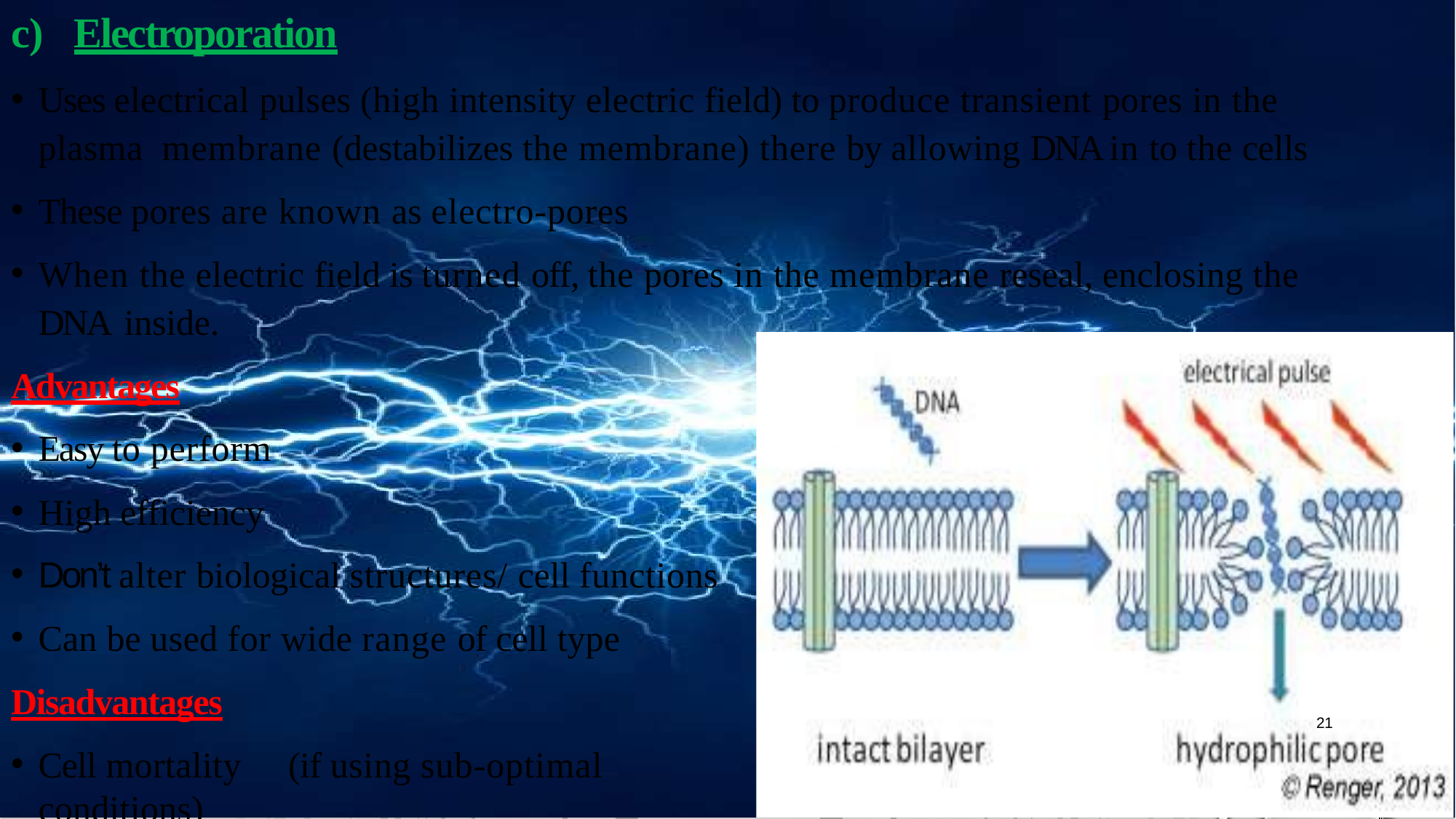

# c)	Electroporation
Uses electrical pulses (high intensity electric field) to produce transient pores in the plasma  membrane (destabilizes the membrane) there by allowing DNA in to the cells
These pores are known as electro-pores
When the electric field is turned off, the pores in the membrane reseal, enclosing the DNA  inside.
Advantages
Easy to perform
High efficiency
Don’t alter biological structures/ cell functions
Can be used for wide range of cell type

Disadvantages
Cell mortality	(if using sub-optimal conditions)
21